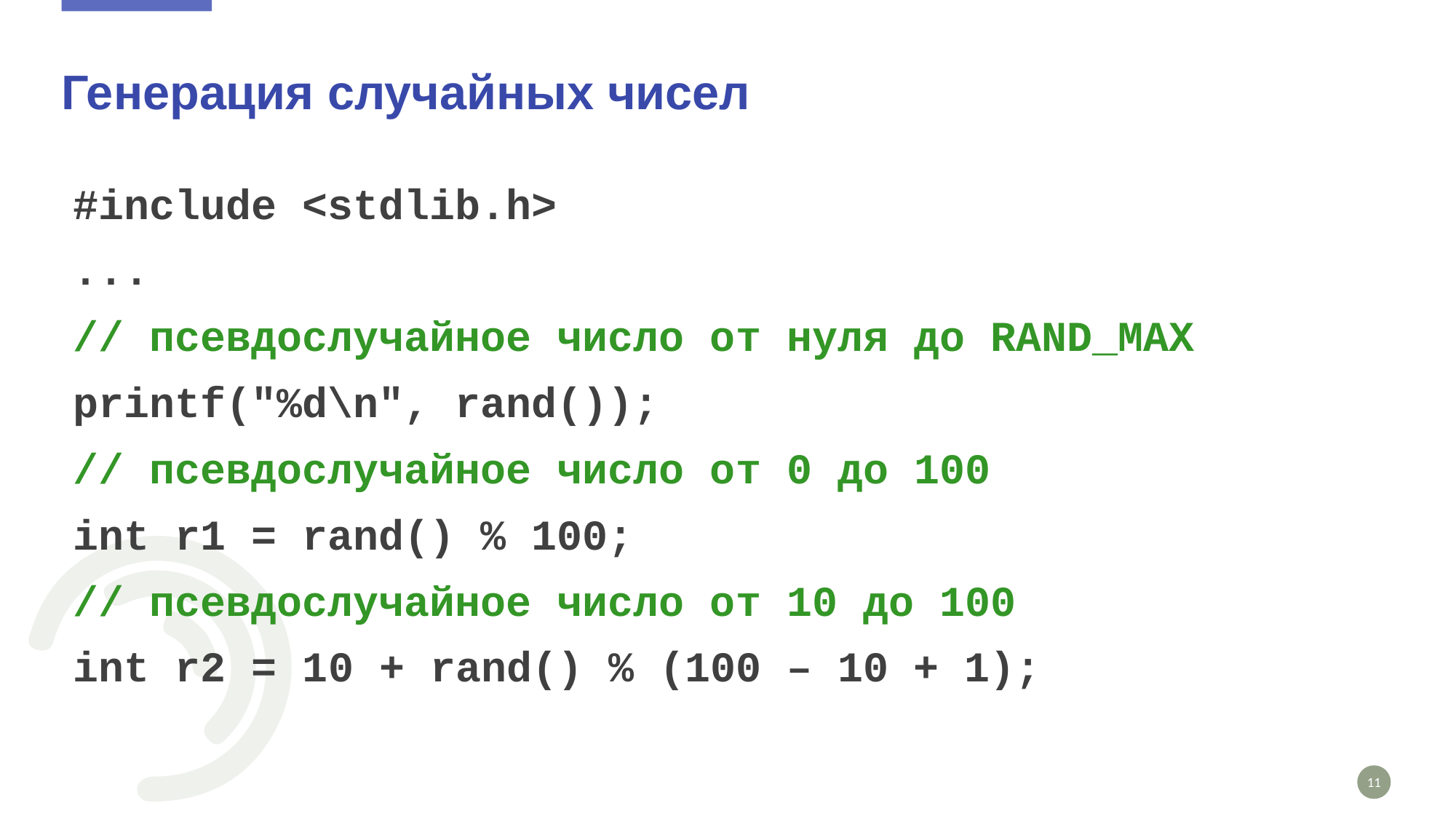

# Генерация случайных чисел
#include <stdlib.h>
...
// псевдослучайное число от нуля до RAND_MAX
printf("%d\n", rand());
// псевдослучайное число от 0 до 100
int r1 = rand() % 100;
// псевдослучайное число от 10 до 100
int r2 = 10 + rand() % (100 – 10 + 1);
11